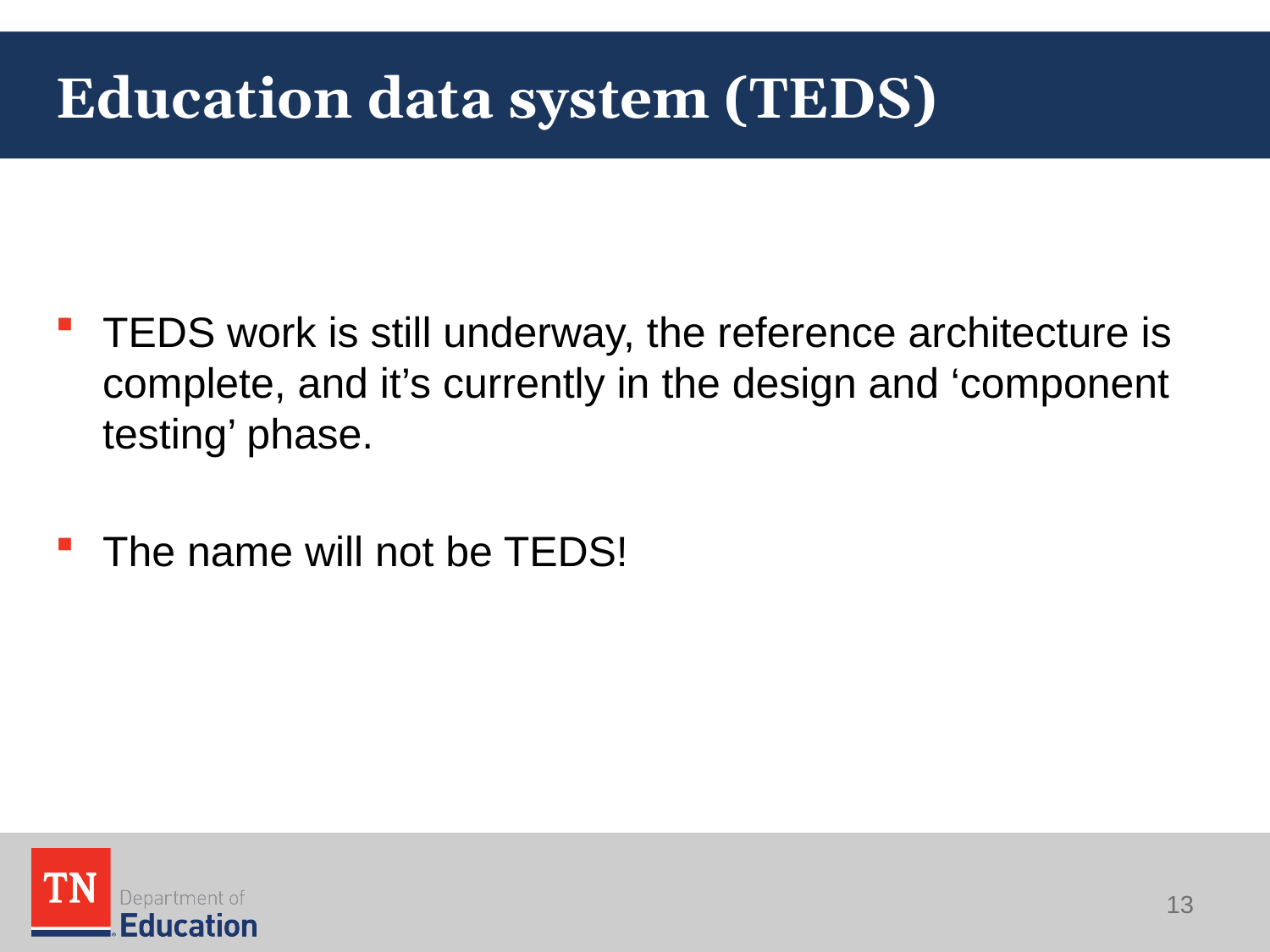

# Education data system (TEDS)

TEDS work is still underway, the reference architecture is complete, and it’s currently in the design and ‘component testing’ phase.

The name will not be TEDS!
13